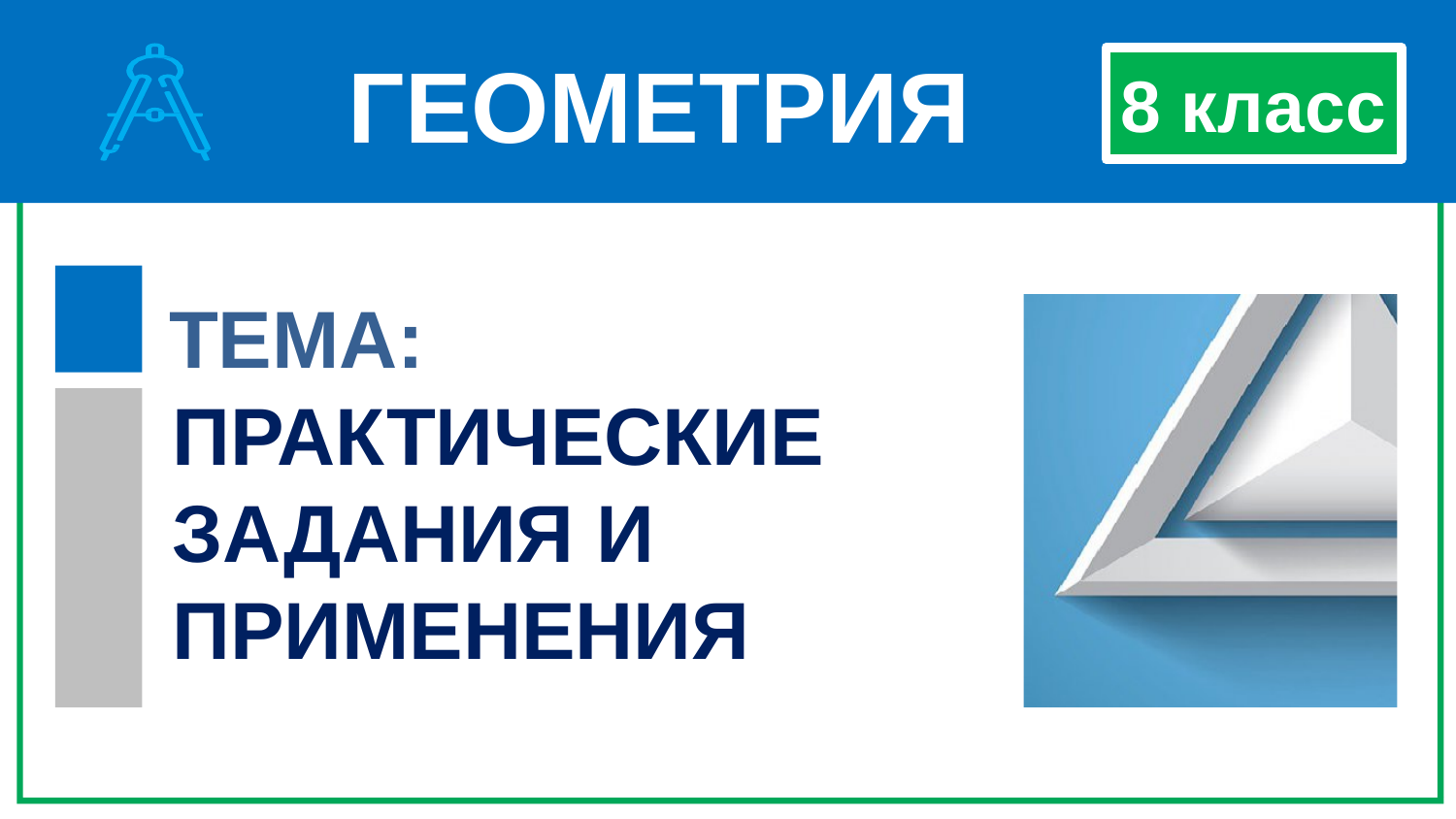

ГЕОМЕТРИЯ

8 класс

ТЕМА:
ПРАКТИЧЕСКИЕ ЗАДАНИЯ И ПРИМЕНЕНИЯ